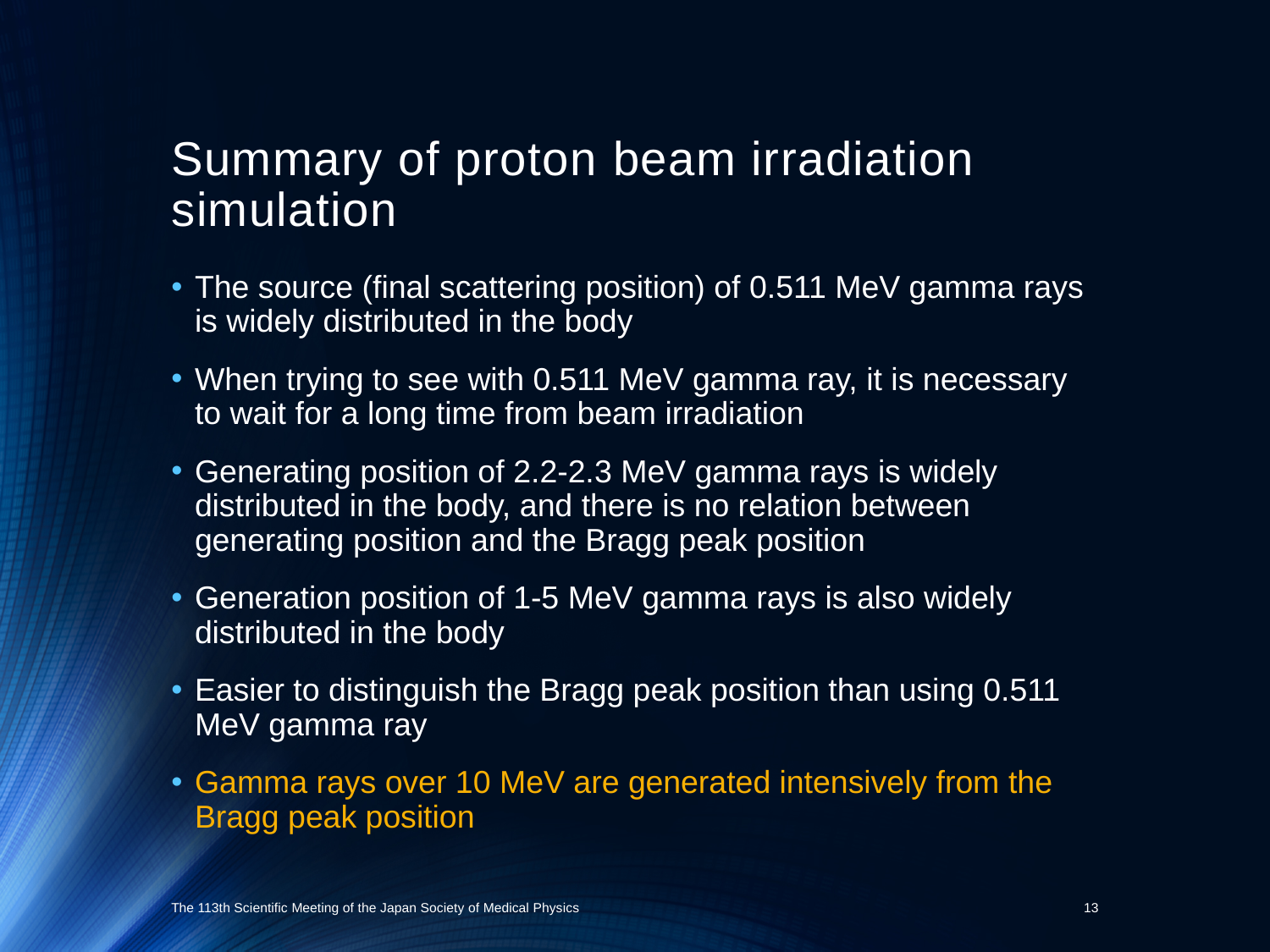

# Summary of proton beam irradiation simulation
The source (final scattering position) of 0.511 MeV gamma rays is widely distributed in the body
When trying to see with 0.511 MeV gamma ray, it is necessary to wait for a long time from beam irradiation
Generating position of 2.2-2.3 MeV gamma rays is widely distributed in the body, and there is no relation between generating position and the Bragg peak position
Generation position of 1-5 MeV gamma rays is also widely distributed in the body
Easier to distinguish the Bragg peak position than using 0.511 MeV gamma ray
Gamma rays over 10 MeV are generated intensively from the Bragg peak position
The 113th Scientific Meeting of the Japan Society of Medical Physics
13